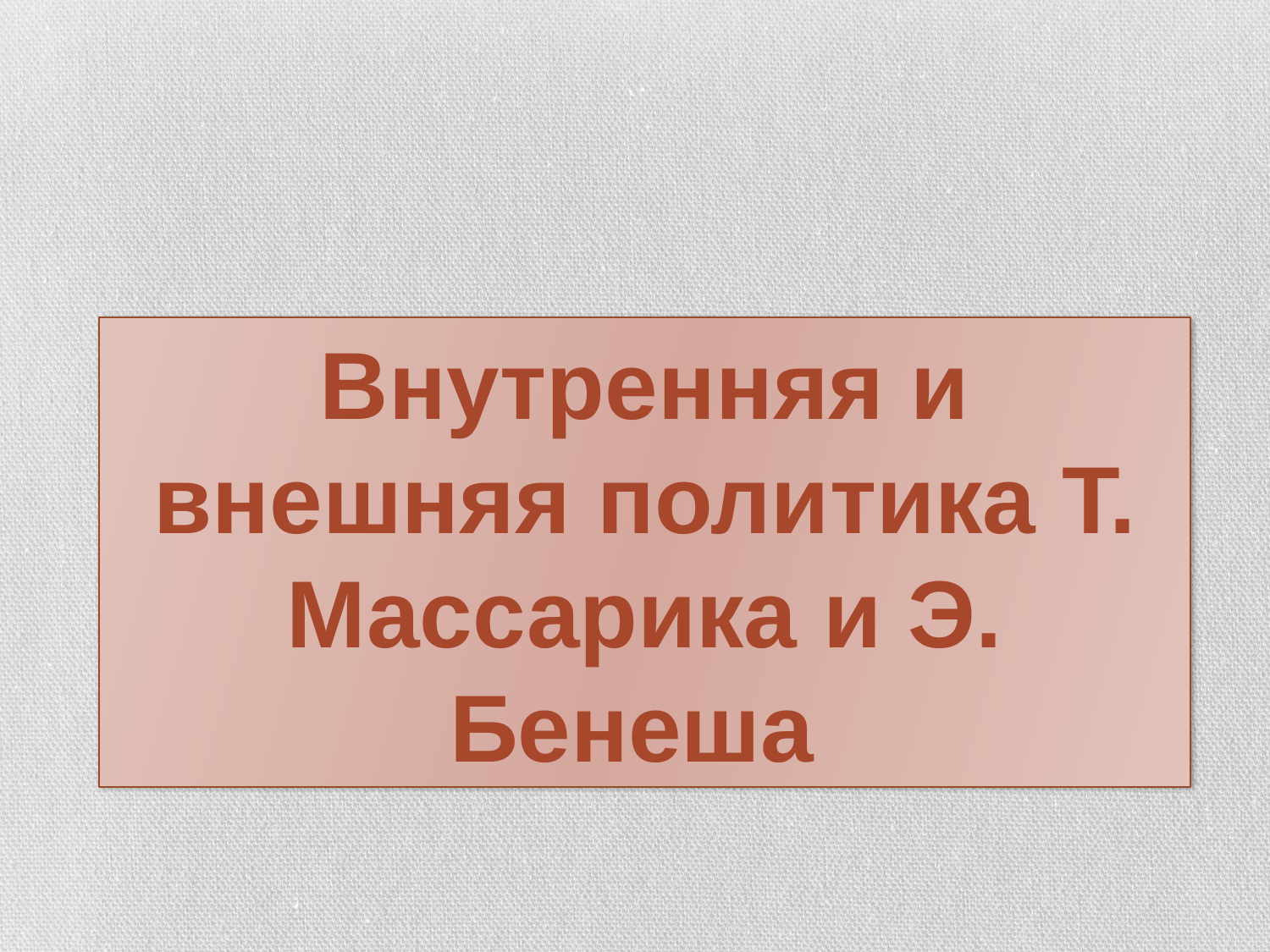

Внутренняя и внешняя политика Т. Массарика и Э. Бенеша